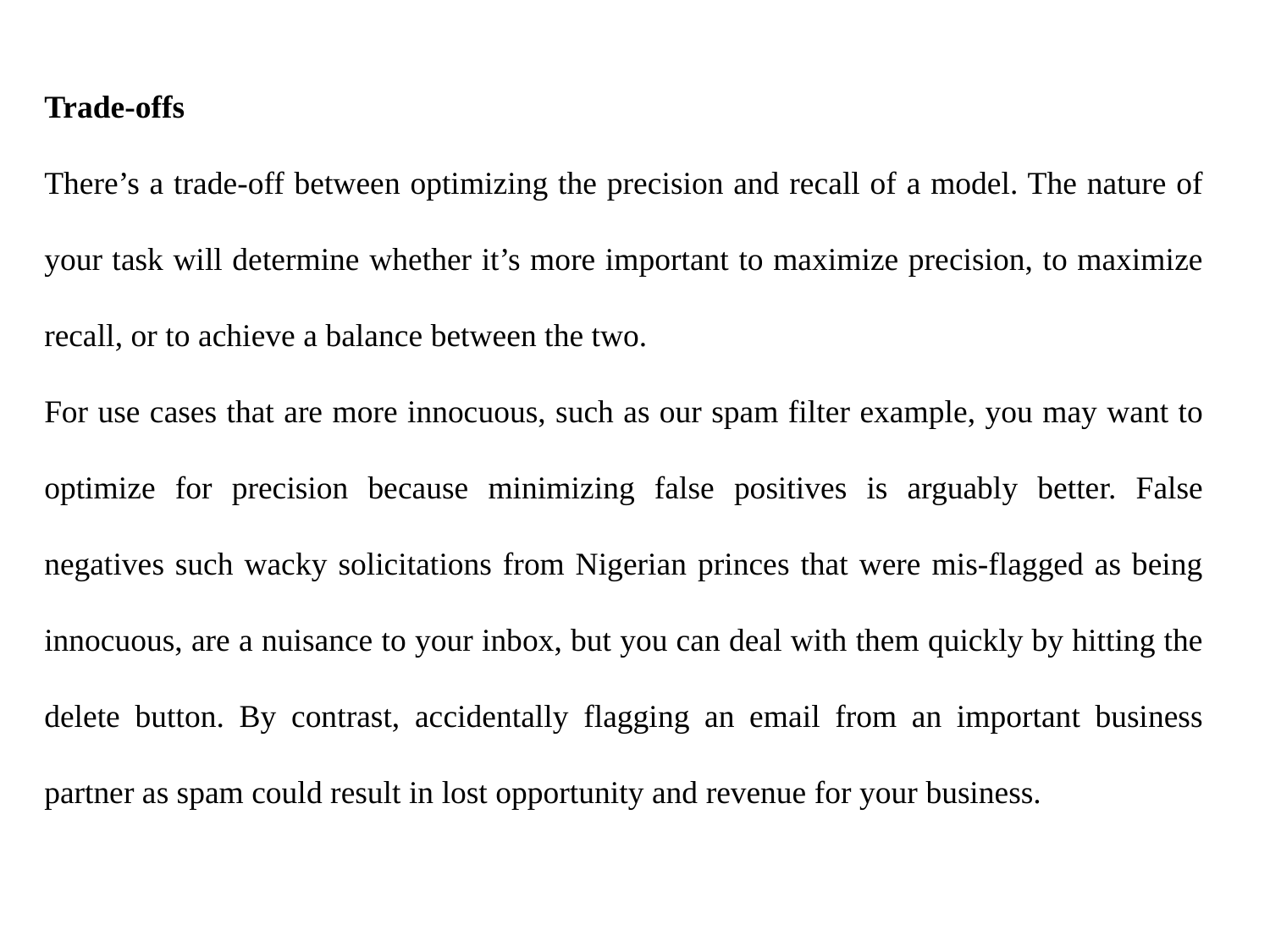

Trade-offs
There’s a trade-off between optimizing the precision and recall of a model. The nature of your task will determine whether it’s more important to maximize precision, to maximize recall, or to achieve a balance between the two.
For use cases that are more innocuous, such as our spam filter example, you may want to optimize for precision because minimizing false positives is arguably better. False negatives such wacky solicitations from Nigerian princes that were mis-flagged as being innocuous, are a nuisance to your inbox, but you can deal with them quickly by hitting the delete button. By contrast, accidentally flagging an email from an important business partner as spam could result in lost opportunity and revenue for your business.